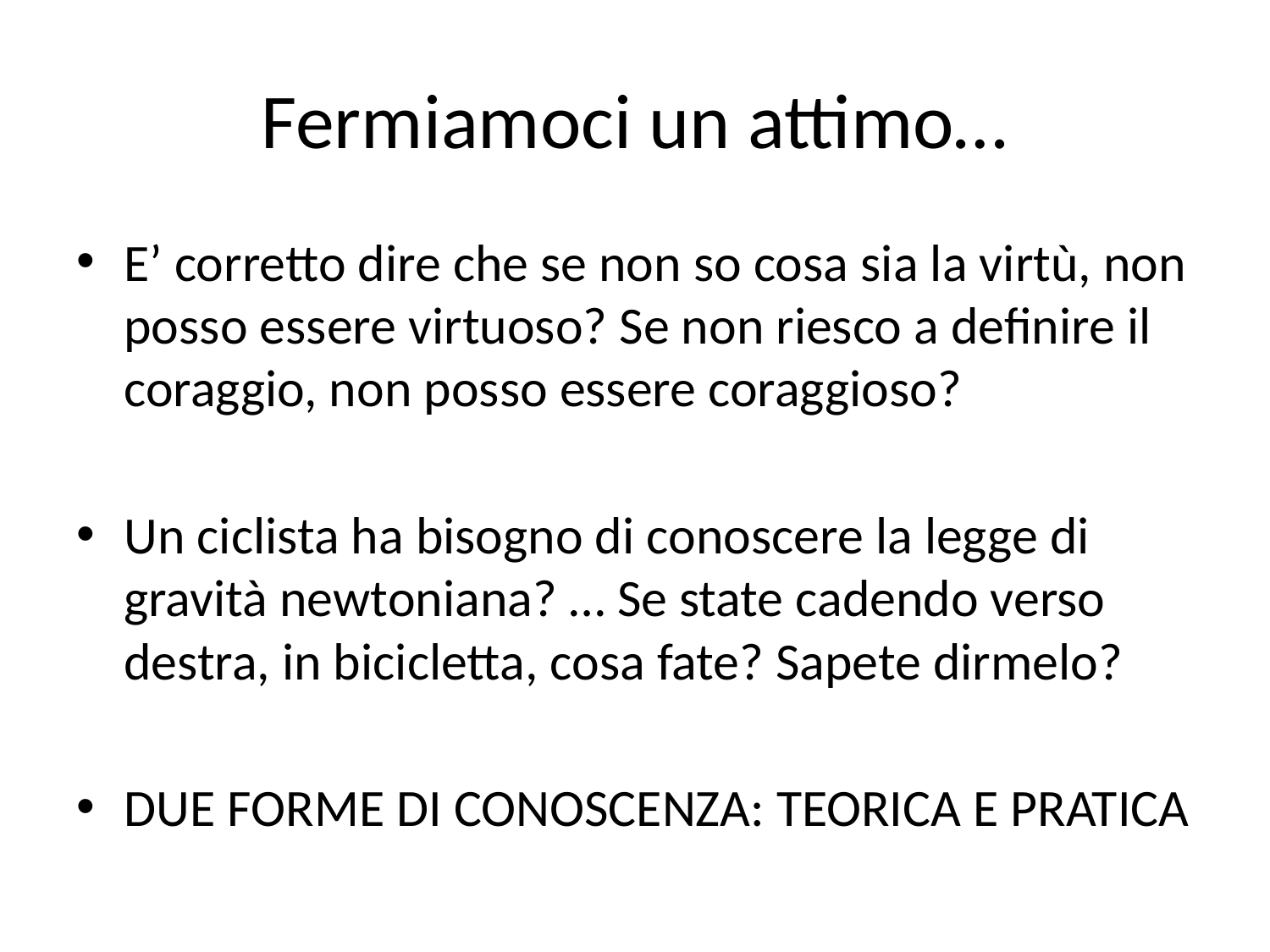

# Fermiamoci un attimo…
E’ corretto dire che se non so cosa sia la virtù, non posso essere virtuoso? Se non riesco a definire il coraggio, non posso essere coraggioso?

Un ciclista ha bisogno di conoscere la legge di gravità newtoniana? … Se state cadendo verso destra, in bicicletta, cosa fate? Sapete dirmelo?

DUE FORME DI CONOSCENZA: TEORICA E PRATICA